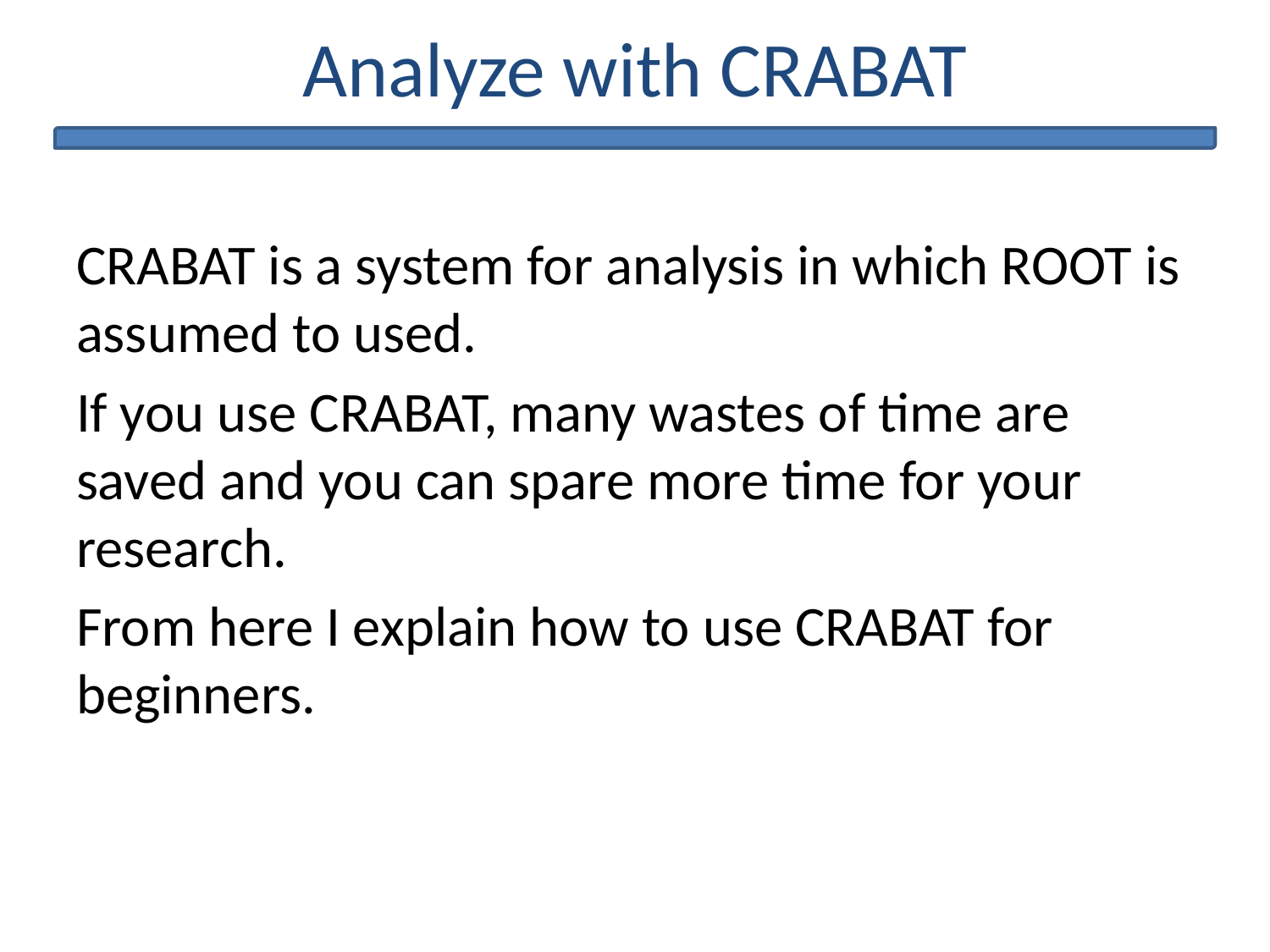

# Analyze with CRABAT

CRABAT is a system for analysis in which ROOT is assumed to used.
If you use CRABAT, many wastes of time are saved and you can spare more time for your research.
From here I explain how to use CRABAT for beginners.